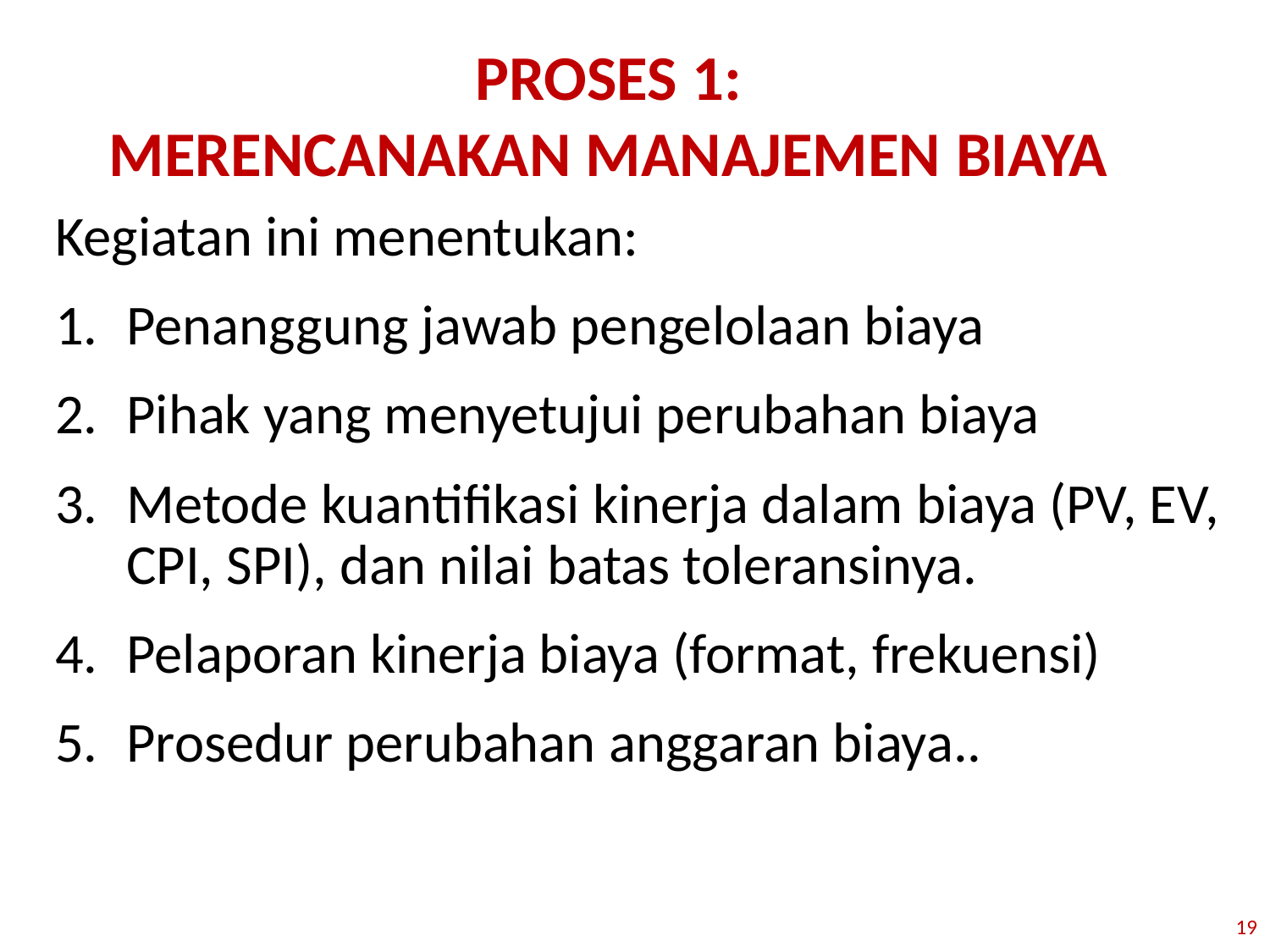

# PROSES 1: MERENCANAKAN MANAJEMEN BIAYA
Kegiatan ini menentukan:
Penanggung jawab pengelolaan biaya
Pihak yang menyetujui perubahan biaya
Metode kuantifikasi kinerja dalam biaya (PV, EV, CPI, SPI), dan nilai batas toleransinya.
Pelaporan kinerja biaya (format, frekuensi)
Prosedur perubahan anggaran biaya..

19